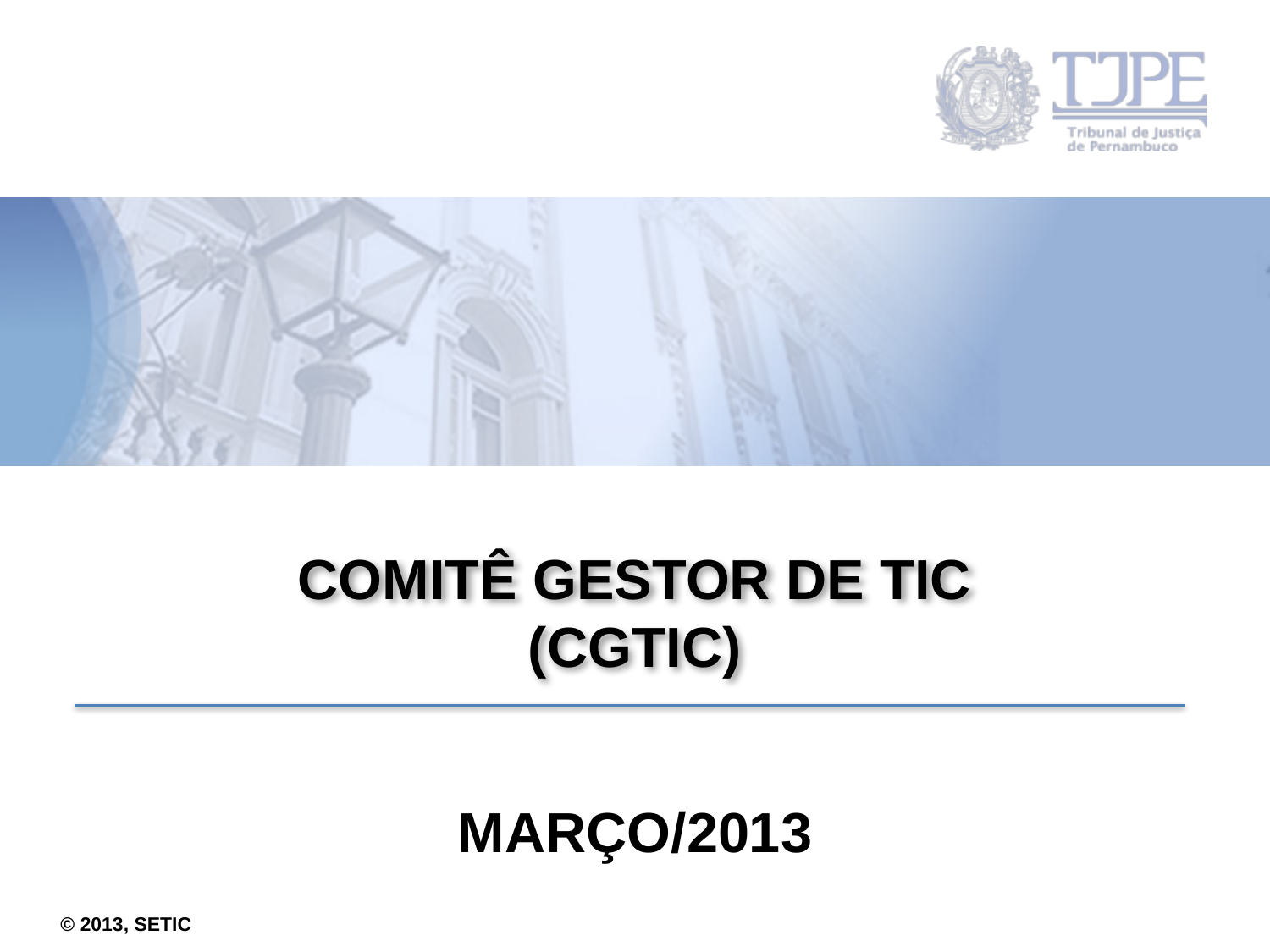

# Comitê Gestor de TIC (CGTIC)

MARÇO/2013